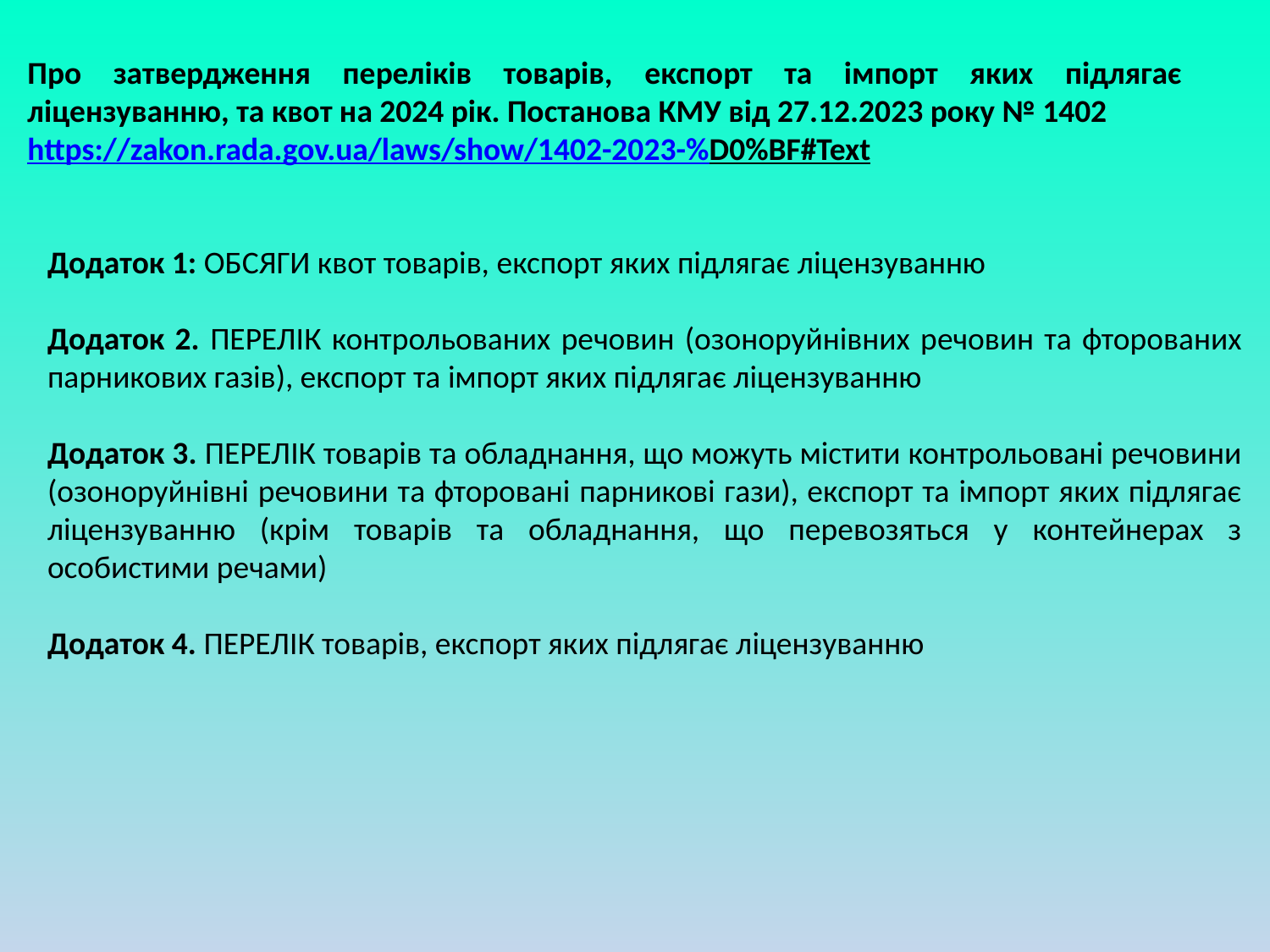

Про затвердження переліків товарів, експорт та імпорт яких підлягає ліцензуванню, та квот на 2024 рік. Постанова КМУ від 27.12.2023 року № 1402
https://zakon.rada.gov.ua/laws/show/1402-2023-%D0%BF#Text
Додаток 1: ОБСЯГИ квот товарів, експорт яких підлягає ліцензуванню

Додаток 2. ПЕРЕЛІК контрольованих речовин (озоноруйнівних речовин та фторованих парникових газів), експорт та імпорт яких підлягає ліцензуванню

Додаток 3. ПЕРЕЛІК товарів та обладнання, що можуть містити контрольовані речовини (озоноруйнівні речовини та фторовані парникові гази), експорт та імпорт яких підлягає ліцензуванню (крім товарів та обладнання, що перевозяться у контейнерах з особистими речами)

Додаток 4. ПЕРЕЛІК товарів, експорт яких підлягає ліцензуванню